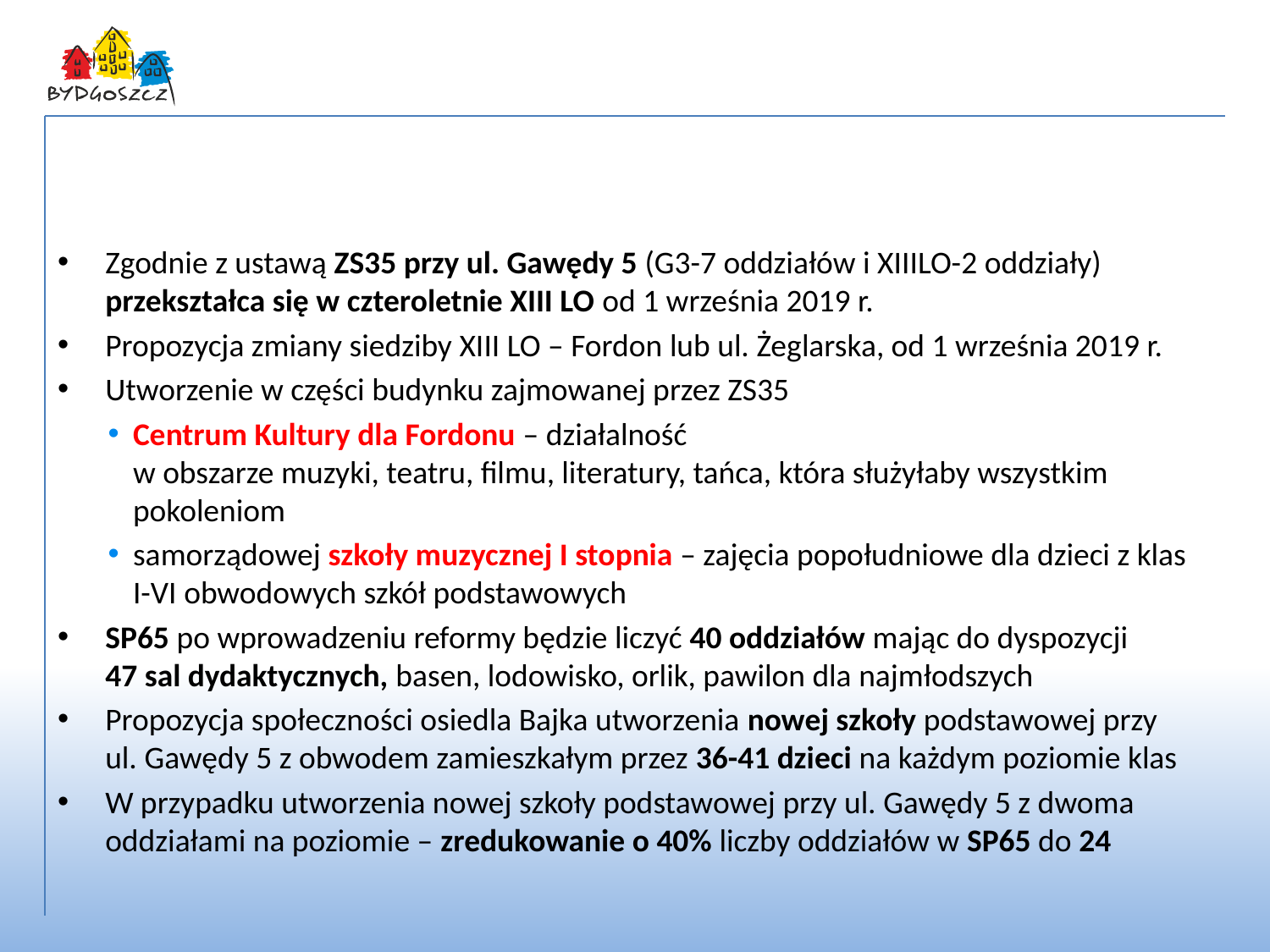

Propozycja – Centrum Kultury i szkoła muzyczna w Fordonie
Zgodnie z ustawą ZS35 przy ul. Gawędy 5 (G3-7 oddziałów i XIIILO-2 oddziały) przekształca się w czteroletnie XIII LO od 1 września 2019 r.
Propozycja zmiany siedziby XIII LO – Fordon lub ul. Żeglarska, od 1 września 2019 r.
Utworzenie w części budynku zajmowanej przez ZS35
Centrum Kultury dla Fordonu – działalność
w obszarze muzyki, teatru, filmu, literatury, tańca, która służyłaby wszystkim pokoleniom
samorządowej szkoły muzycznej I stopnia – zajęcia popołudniowe dla dzieci z klas I-VI obwodowych szkół podstawowych
SP65 po wprowadzeniu reformy będzie liczyć 40 oddziałów mając do dyspozycji
47 sal dydaktycznych, basen, lodowisko, orlik, pawilon dla najmłodszych
Propozycja społeczności osiedla Bajka utworzenia nowej szkoły podstawowej przy
ul. Gawędy 5 z obwodem zamieszkałym przez 36-41 dzieci na każdym poziomie klas
W przypadku utworzenia nowej szkoły podstawowej przy ul. Gawędy 5 z dwoma oddziałami na poziomie – zredukowanie o 40% liczby oddziałów w SP65 do 24